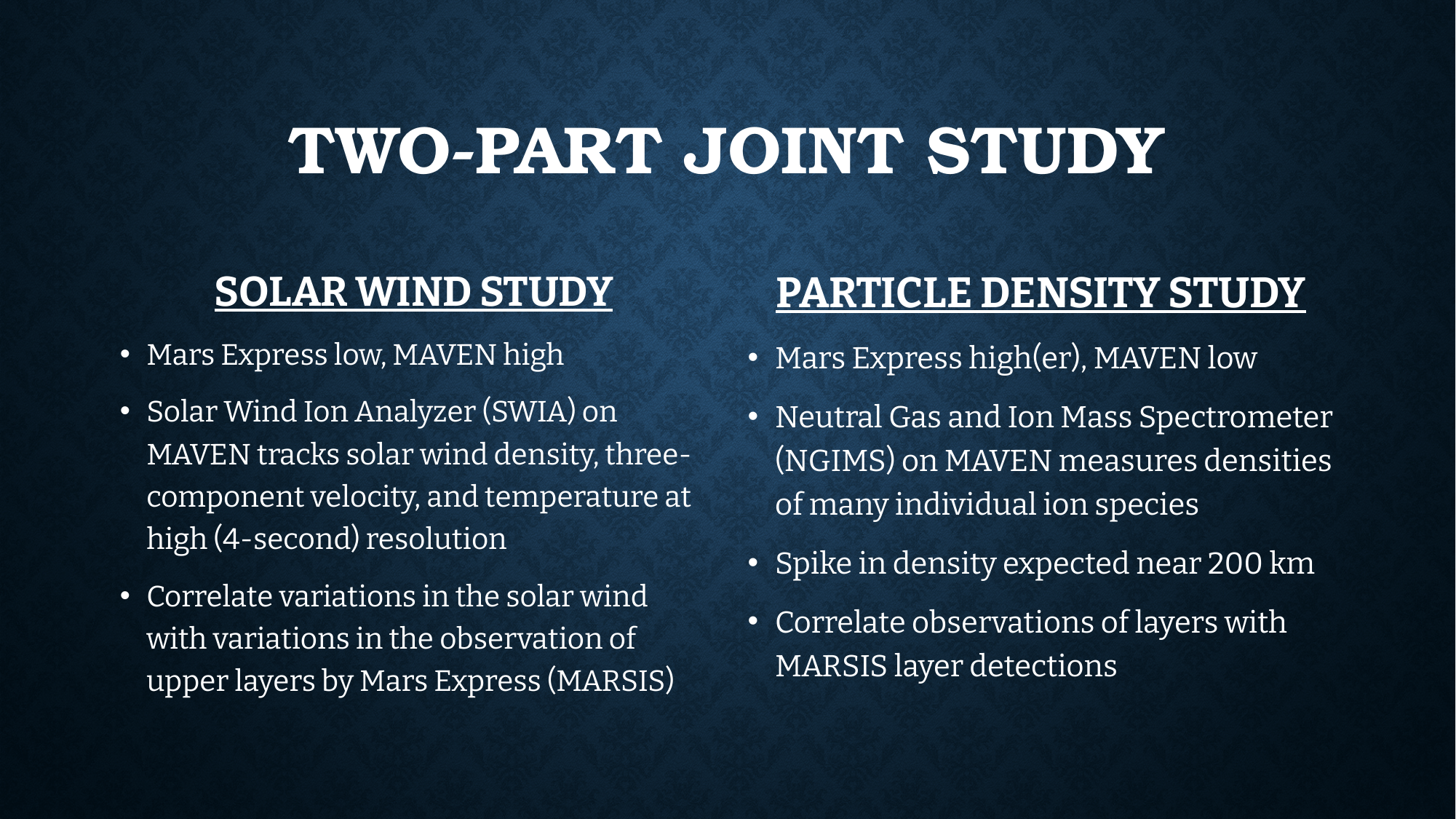

# Two-part joint study
SOLAR WIND STUDY
Mars Express low, MAVEN high
Solar Wind Ion Analyzer (SWIA) on MAVEN tracks solar wind density, three-component velocity, and temperature at high (4-second) resolution
Correlate variations in the solar wind with variations in the observation of upper layers by Mars Express (MARSIS)
PARTICLE DENSITY STUDY
Mars Express high(er), MAVEN low
Neutral Gas and Ion Mass Spectrometer (NGIMS) on MAVEN measures densities of many individual ion species
Spike in density expected near 200 km
Correlate observations of layers with MARSIS layer detections